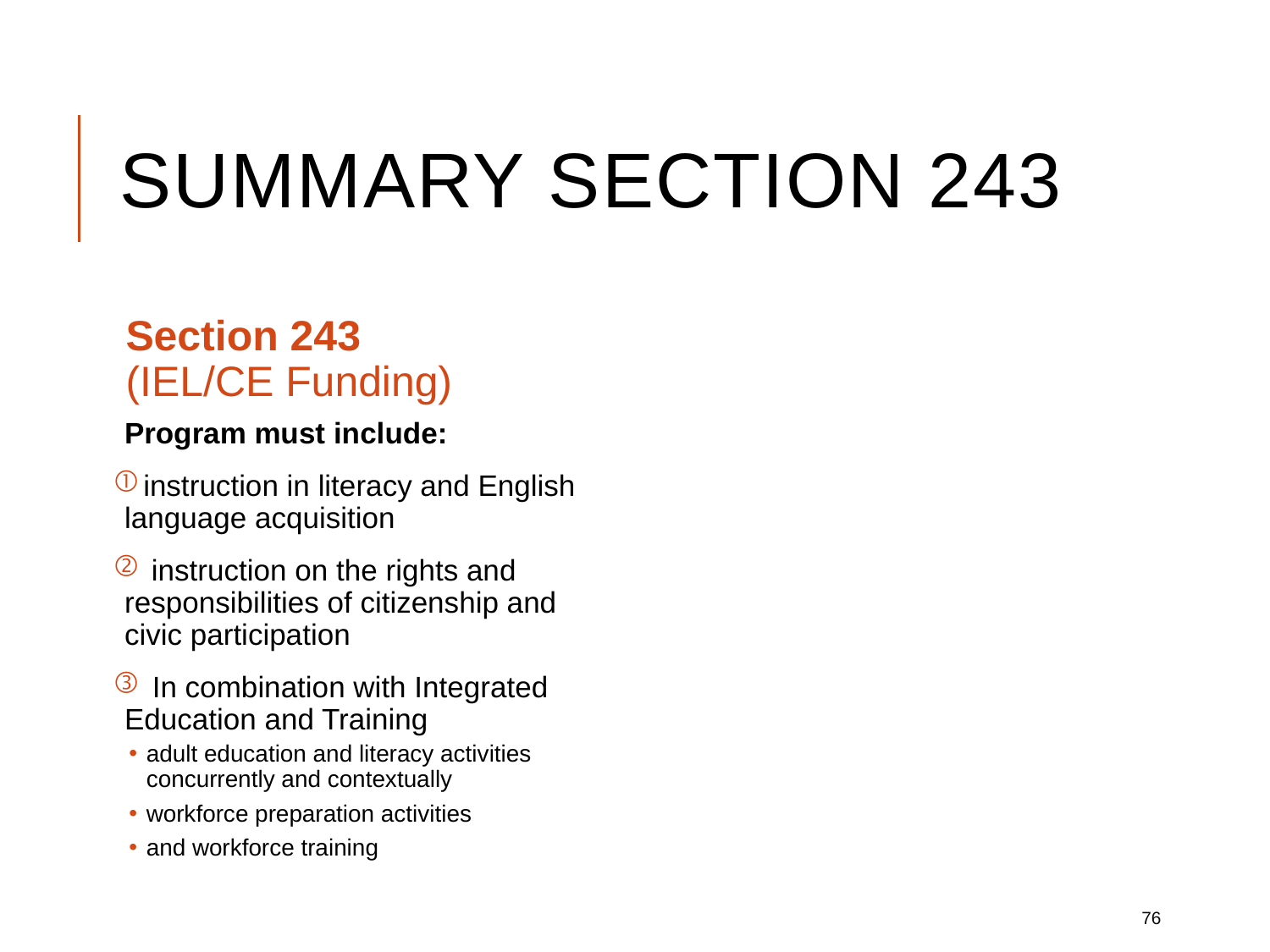

# Summary Section 243
Section 243
(IEL/CE Funding)
Program must include:
 instruction in literacy and English language acquisition
  instruction on the rights and responsibilities of citizenship and civic participation
  In combination with Integrated Education and Training
adult education and literacy activities concurrently and contextually
workforce preparation activities
and workforce training

76